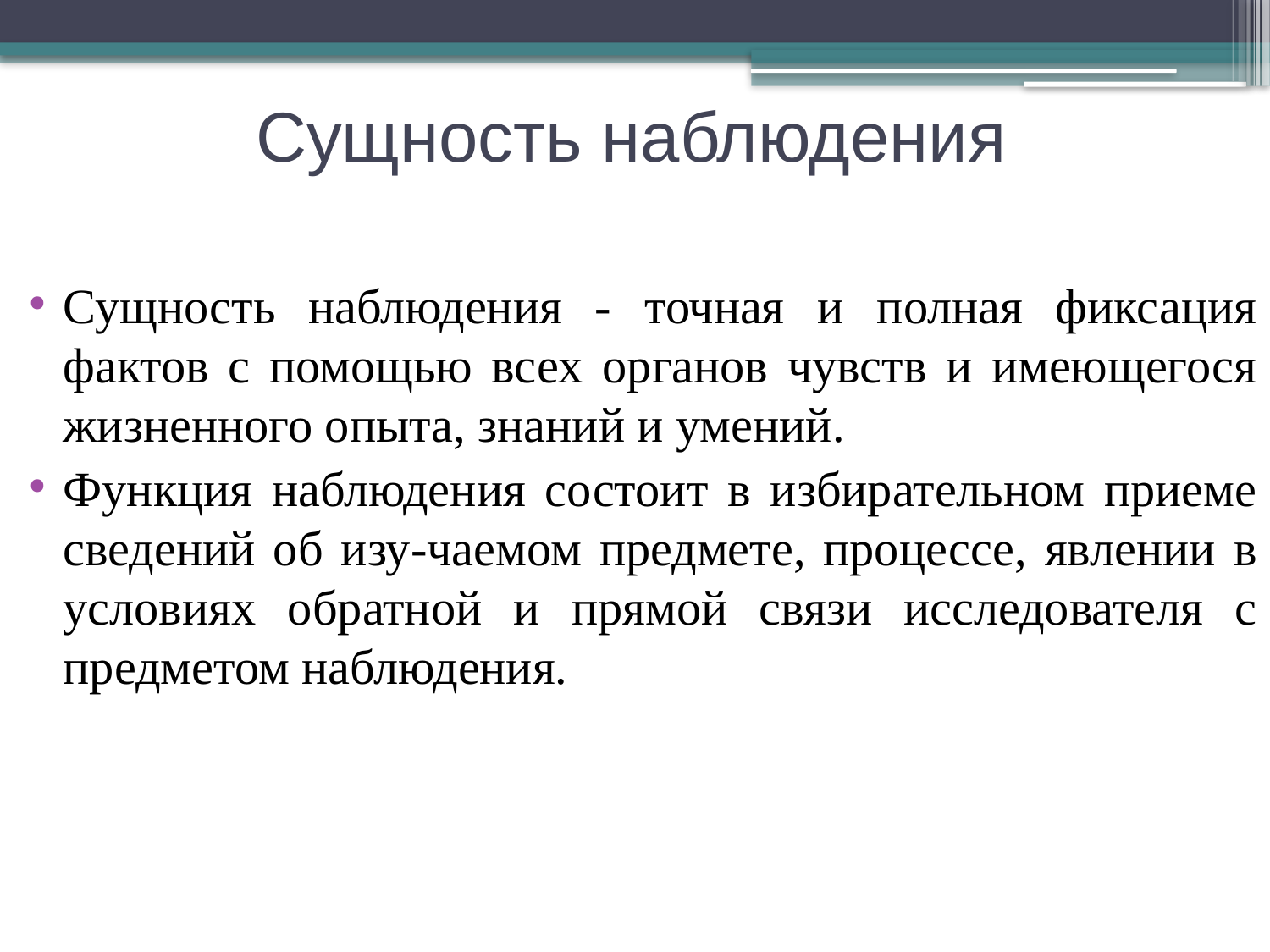

# Сущность наблюдения
Сущность наблюдения - точная и полная фиксация фактов с помощью всех органов чувств и имеющегося жизненного опыта, знаний и умений.
Функция наблюдения состоит в избирательном приеме сведений об изу-чаемом предмете, процессе, явлении в условиях обратной и прямой связи исследователя с предметом наблюдения.